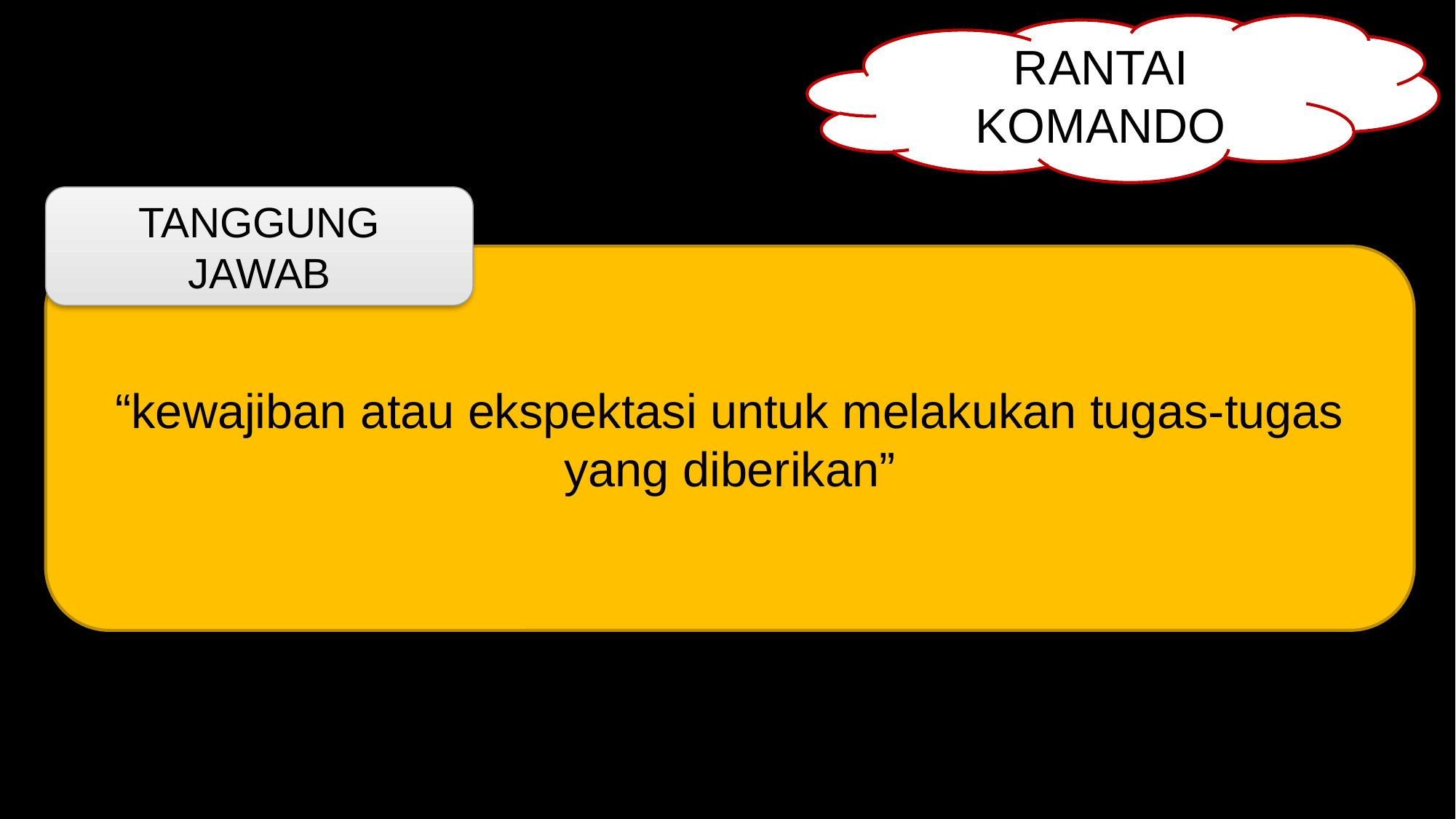

RANTAI KOMANDO
TANGGUNG JAWAB
“kewajiban atau ekspektasi untuk melakukan tugas-tugas yang diberikan”